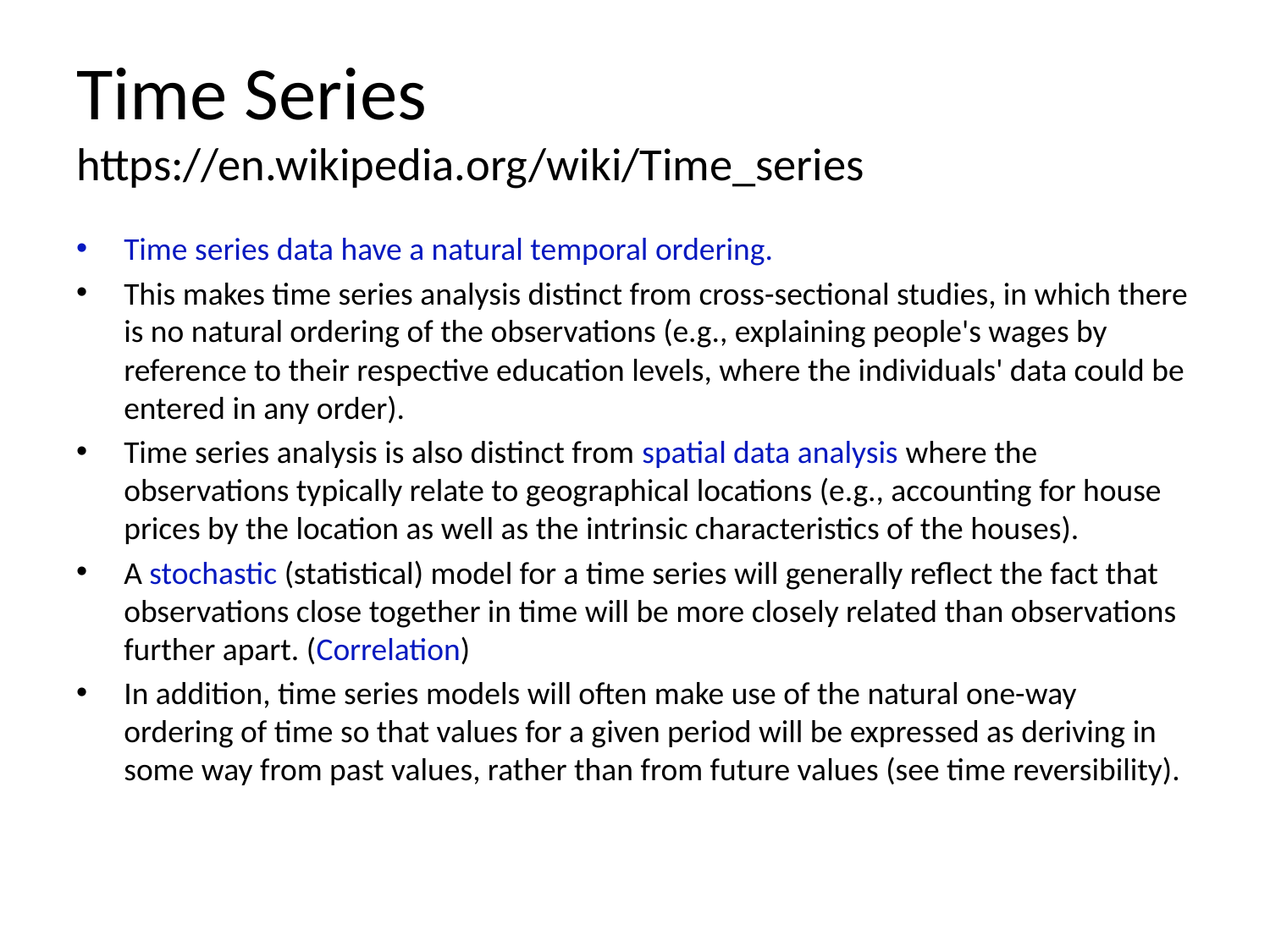

# Time Series https://en.wikipedia.org/wiki/Time_series
Time series data have a natural temporal ordering.
This makes time series analysis distinct from cross-sectional studies, in which there is no natural ordering of the observations (e.g., explaining people's wages by reference to their respective education levels, where the individuals' data could be entered in any order).
Time series analysis is also distinct from spatial data analysis where the observations typically relate to geographical locations (e.g., accounting for house prices by the location as well as the intrinsic characteristics of the houses).
A stochastic (statistical) model for a time series will generally reflect the fact that observations close together in time will be more closely related than observations further apart. (Correlation)
In addition, time series models will often make use of the natural one-way ordering of time so that values for a given period will be expressed as deriving in some way from past values, rather than from future values (see time reversibility).